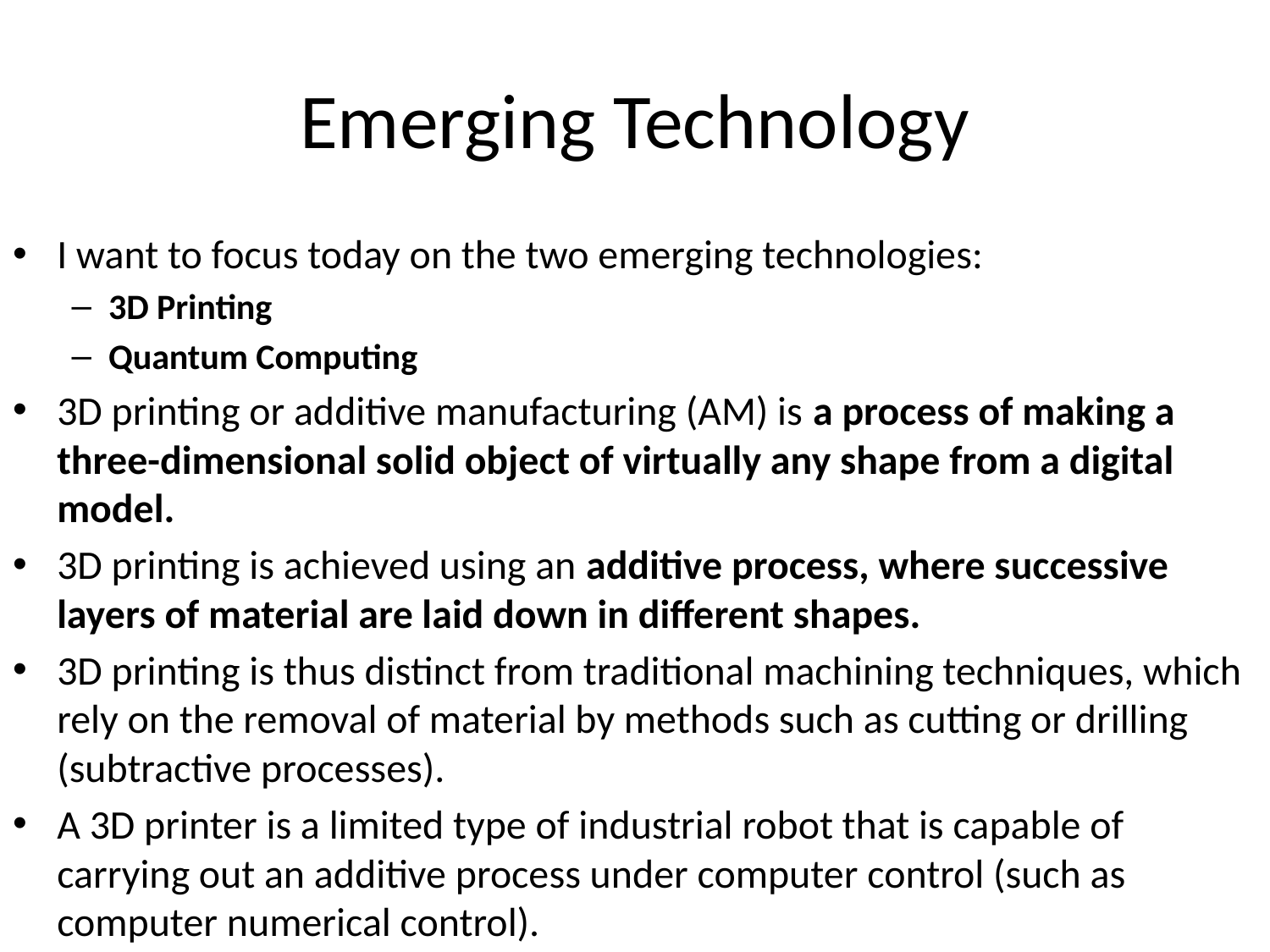

# Emerging Technology
I want to focus today on the two emerging technologies:
3D Printing
Quantum Computing
3D printing or additive manufacturing (AM) is a process of making a three-dimensional solid object of virtually any shape from a digital model.
3D printing is achieved using an additive process, where successive layers of material are laid down in different shapes.
3D printing is thus distinct from traditional machining techniques, which rely on the removal of material by methods such as cutting or drilling (subtractive processes).
A 3D printer is a limited type of industrial robot that is capable of carrying out an additive process under computer control (such as computer numerical control).